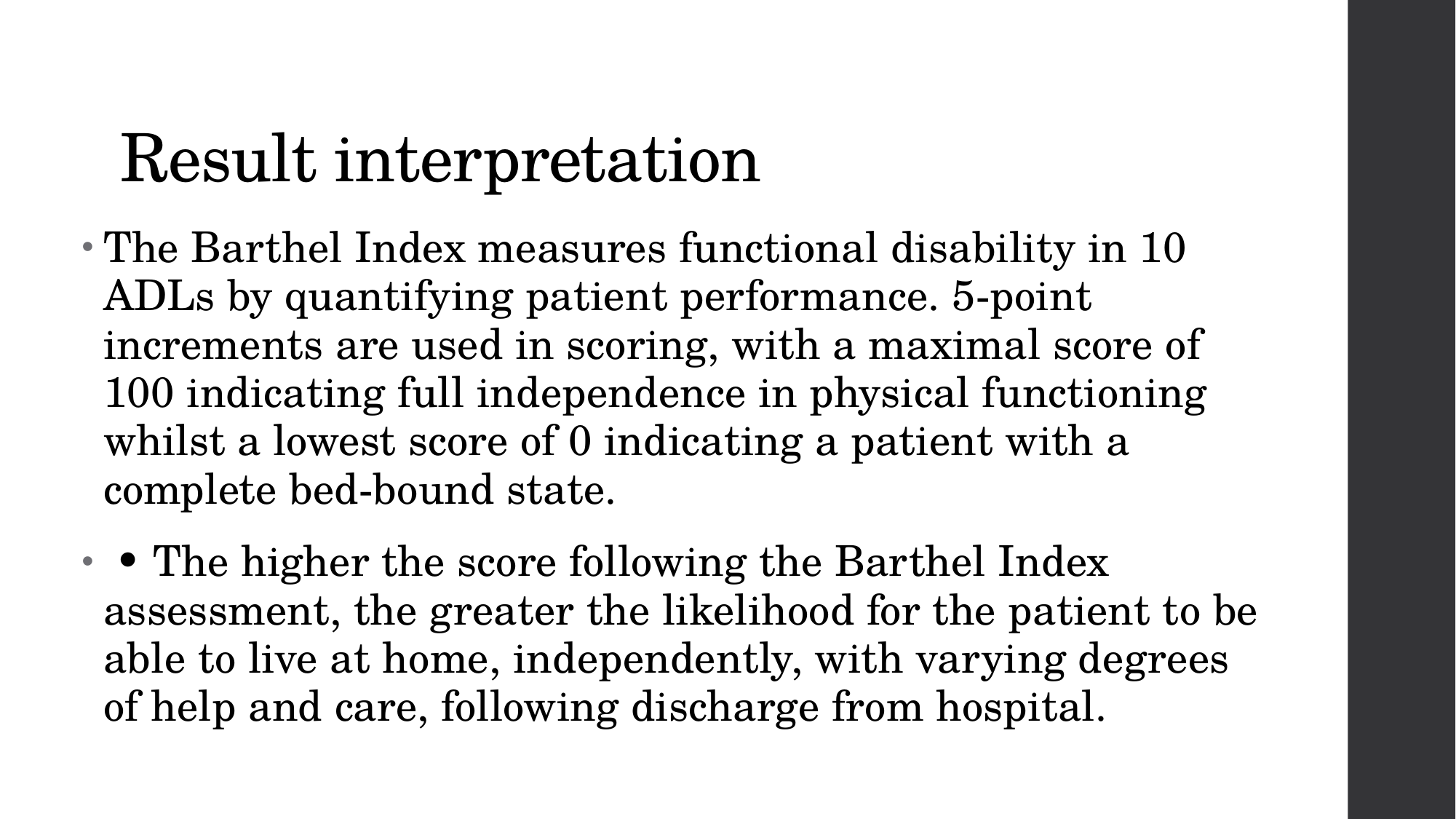

# Result interpretation
The Barthel Index measures functional disability in 10 ADLs by quantifying patient performance. 5-point increments are used in scoring, with a maximal score of 100 indicating full independence in physical functioning whilst a lowest score of 0 indicating a patient with a complete bed-bound state.
 • The higher the score following the Barthel Index assessment, the greater the likelihood for the patient to be able to live at home, independently, with varying degrees of help and care, following discharge from hospital.